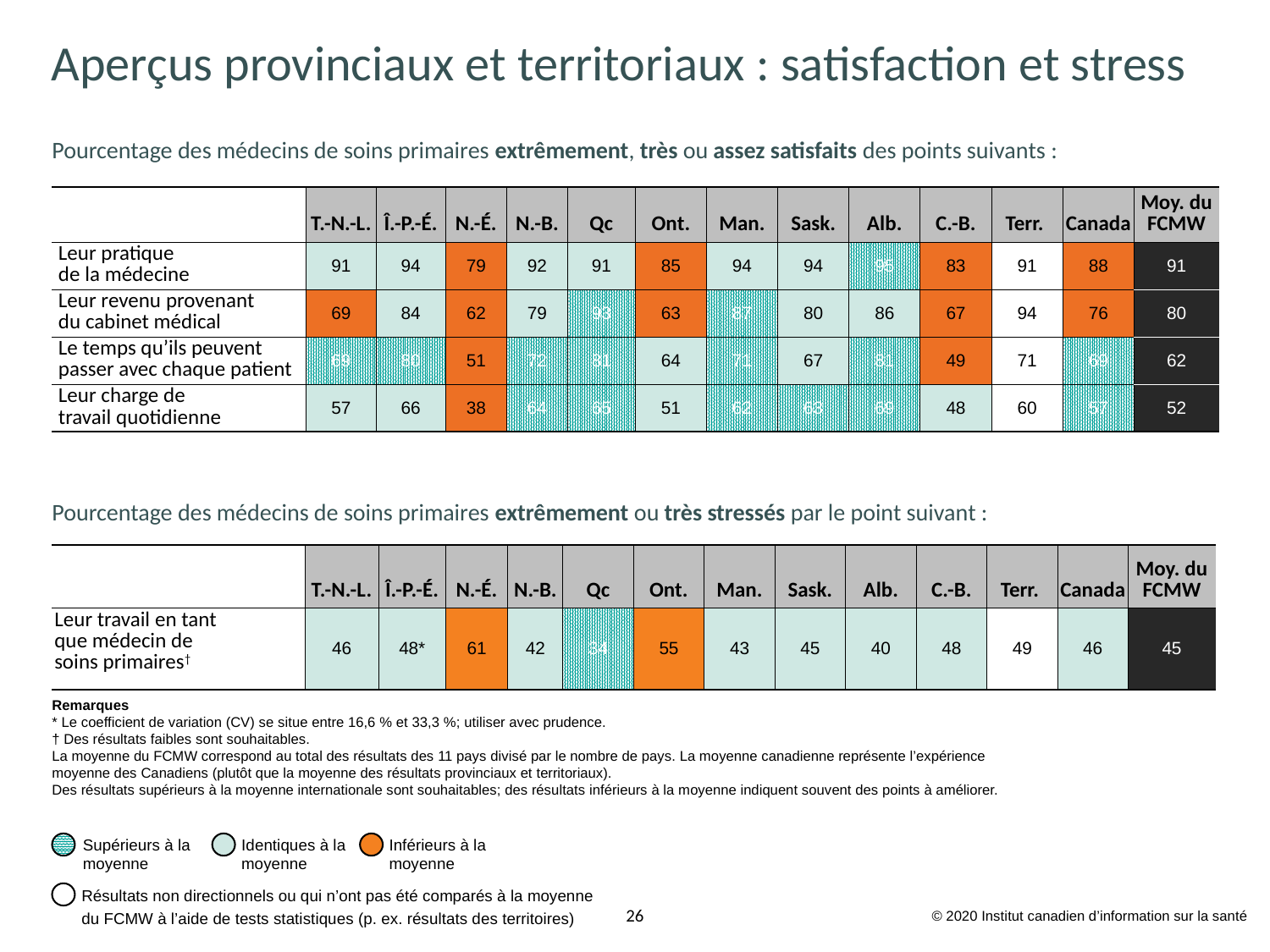

# Aperçus provinciaux et territoriaux : satisfaction et stress
Pourcentage des médecins de soins primaires extrêmement, très ou assez satisfaits des points suivants :
|  | T.-N.-L. | Î.-P.-É. | N.-É. | N.-B. | Qc | Ont. | Man. | Sask. | Alb. | C.-B. | Terr. | Canada | Moy. du FCMW |
| --- | --- | --- | --- | --- | --- | --- | --- | --- | --- | --- | --- | --- | --- |
| Leur pratique de la médecine | 91 | 94 | 79 | 92 | 91 | 85 | 94 | 94 | 95 | 83 | 91 | 88 | 91 |
| Leur revenu provenant du cabinet médical | 69 | 84 | 62 | 79 | 93 | 63 | 87 | 80 | 86 | 67 | 94 | 76 | 80 |
| Le temps qu’ils peuvent passer avec chaque patient | 69 | 80 | 51 | 72 | 81 | 64 | 71 | 67 | 81 | 49 | 71 | 69 | 62 |
| Leur charge de travail quotidienne | 57 | 66 | 38 | 64 | 65 | 51 | 62 | 63 | 69 | 48 | 60 | 57 | 52 |
Pourcentage des médecins de soins primaires extrêmement ou très stressés par le point suivant :
|  | T.-N.-L. | Î.-P.-É. | N.-É. | N.-B. | Qc | Ont. | Man. | Sask. | Alb. | C.-B. | Terr. | Canada | Moy. du FCMW |
| --- | --- | --- | --- | --- | --- | --- | --- | --- | --- | --- | --- | --- | --- |
| Leur travail en tant que médecin de soins primaires† | 46 | 48\* | 61 | 42 | 34 | 55 | 43 | 45 | 40 | 48 | 49 | 46 | 45 |
Remarques
* Le coefficient de variation (CV) se situe entre 16,6 % et 33,3 %; utiliser avec prudence.
† Des résultats faibles sont souhaitables.
La moyenne du FCMW correspond au total des résultats des 11 pays divisé par le nombre de pays. La moyenne canadienne représente l’expérience moyenne des Canadiens (plutôt que la moyenne des résultats provinciaux et territoriaux).
Des résultats supérieurs à la moyenne internationale sont souhaitables; des résultats inférieurs à la moyenne indiquent souvent des points à améliorer.
Supérieurs à la
moyenne
Identiques à la
moyenne
Inférieurs à la
moyenne

Résultats non directionnels ou qui n’ont pas été comparés à la moyenne du FCMW à l’aide de tests statistiques (p. ex. résultats des territoires)

© 2020 Institut canadien d’information sur la santé